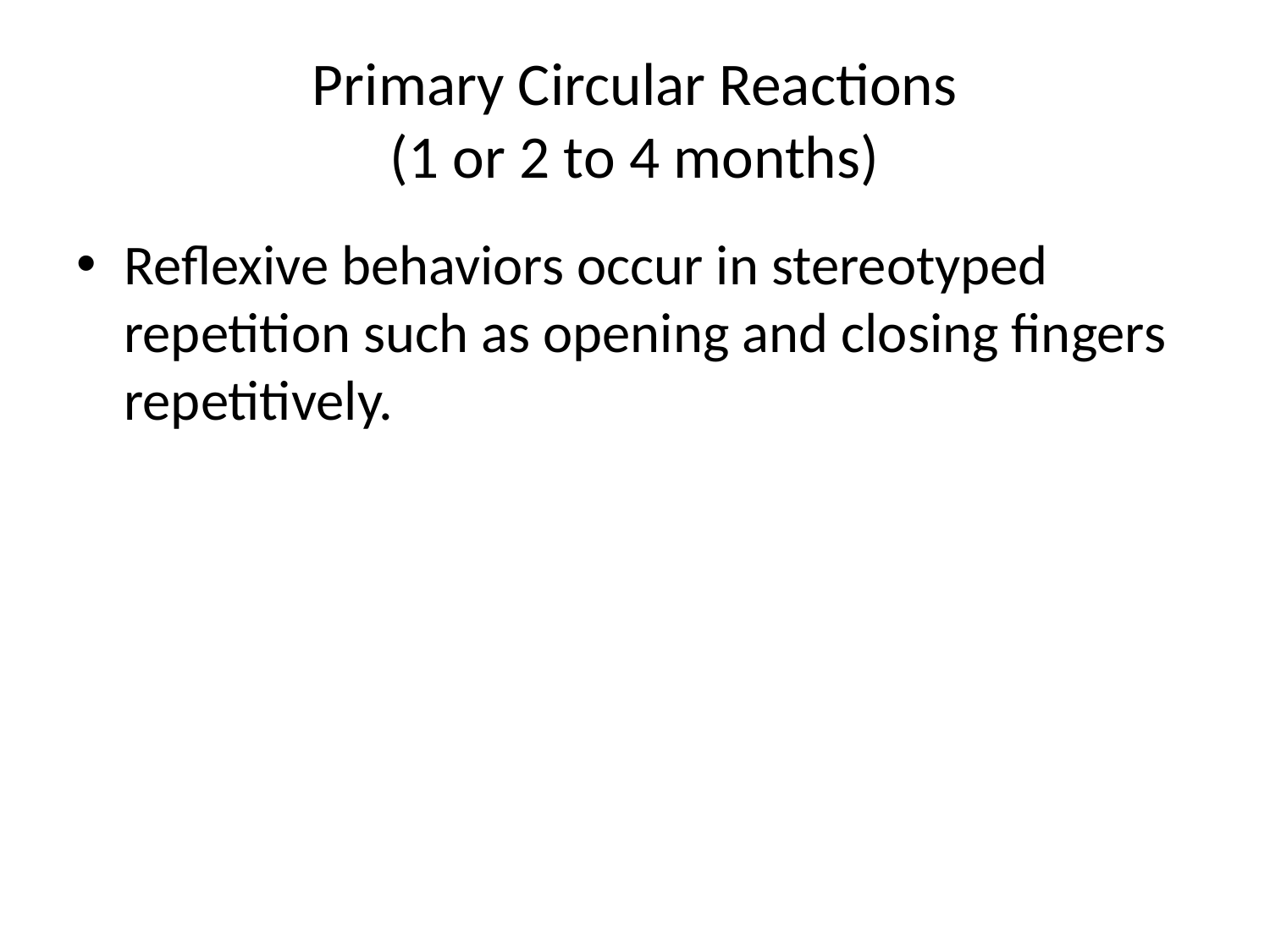

# Primary Circular Reactions (1 or 2 to 4 months)
Reflexive behaviors occur in stereotyped repetition such as opening and closing fingers repetitively.